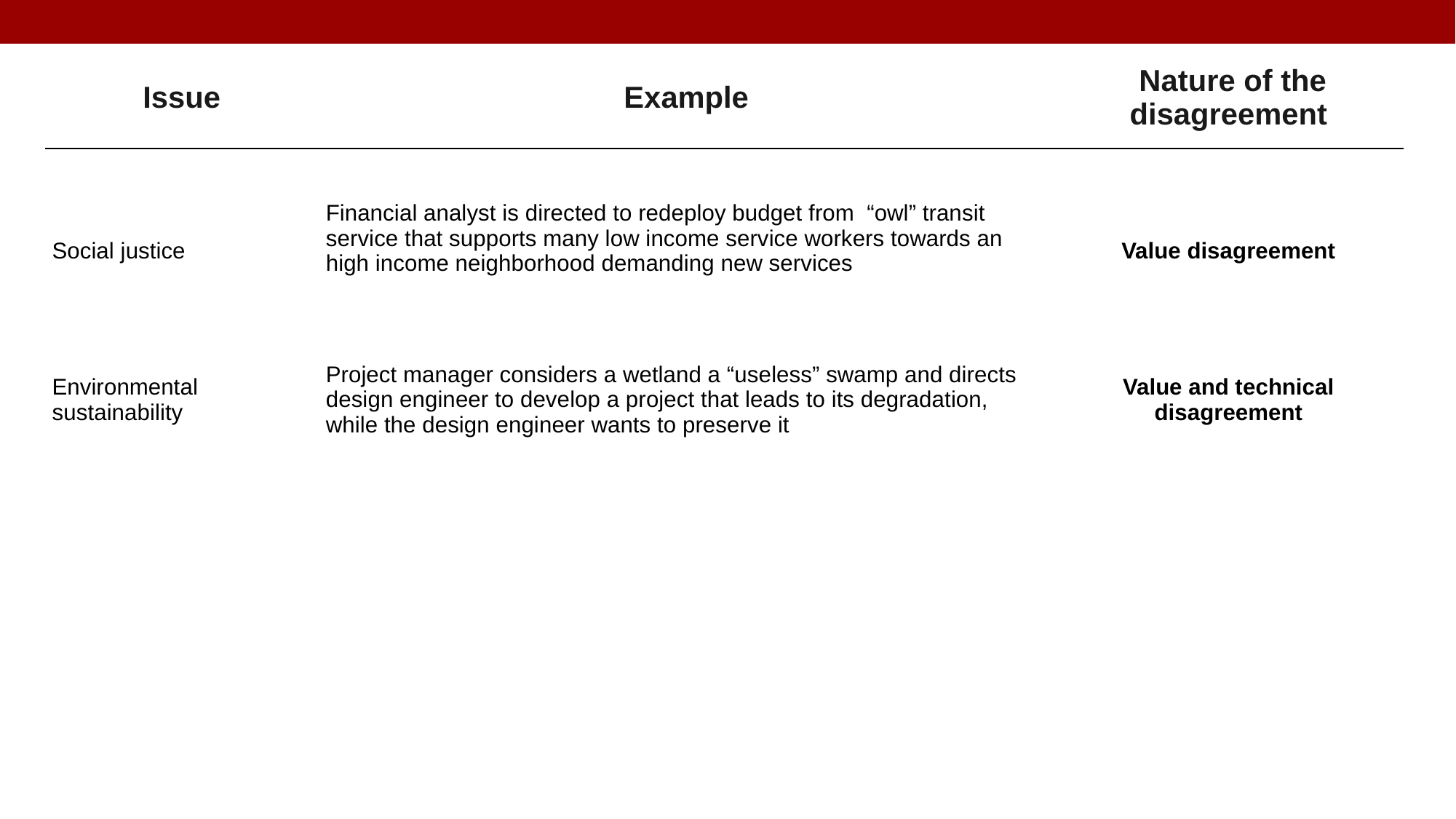

| Issue | Example | Nature of the disagreement |
| --- | --- | --- |
| Social justice | Financial analyst is directed to redeploy budget from “owl” transit service that supports many low income service workers towards an high income neighborhood demanding new services | Value disagreement |
| Environmental sustainability | Project manager considers a wetland a “useless” swamp and directs design engineer to develop a project that leads to its degradation, while the design engineer wants to preserve it | Value and technical disagreement |
#